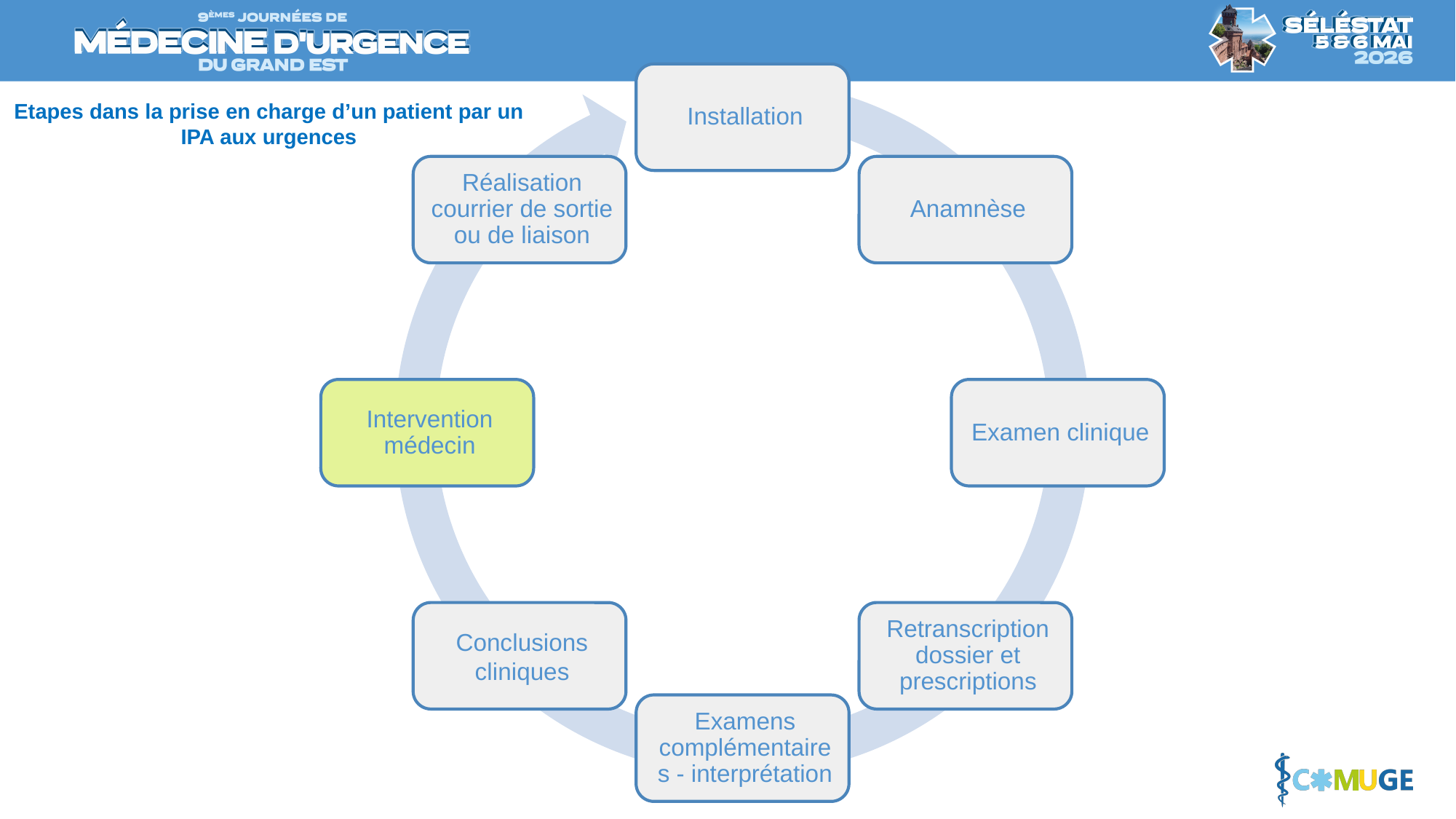

Installation
Anamnèse
Examen clinique
Retranscription dossier et prescriptions
Examens complémentaires - interprétation
Conclusions cliniques
Intervention médecin
Réalisation courrier de sortie ou de liaison
Etapes dans la prise en charge d’un patient par un IPA aux urgences